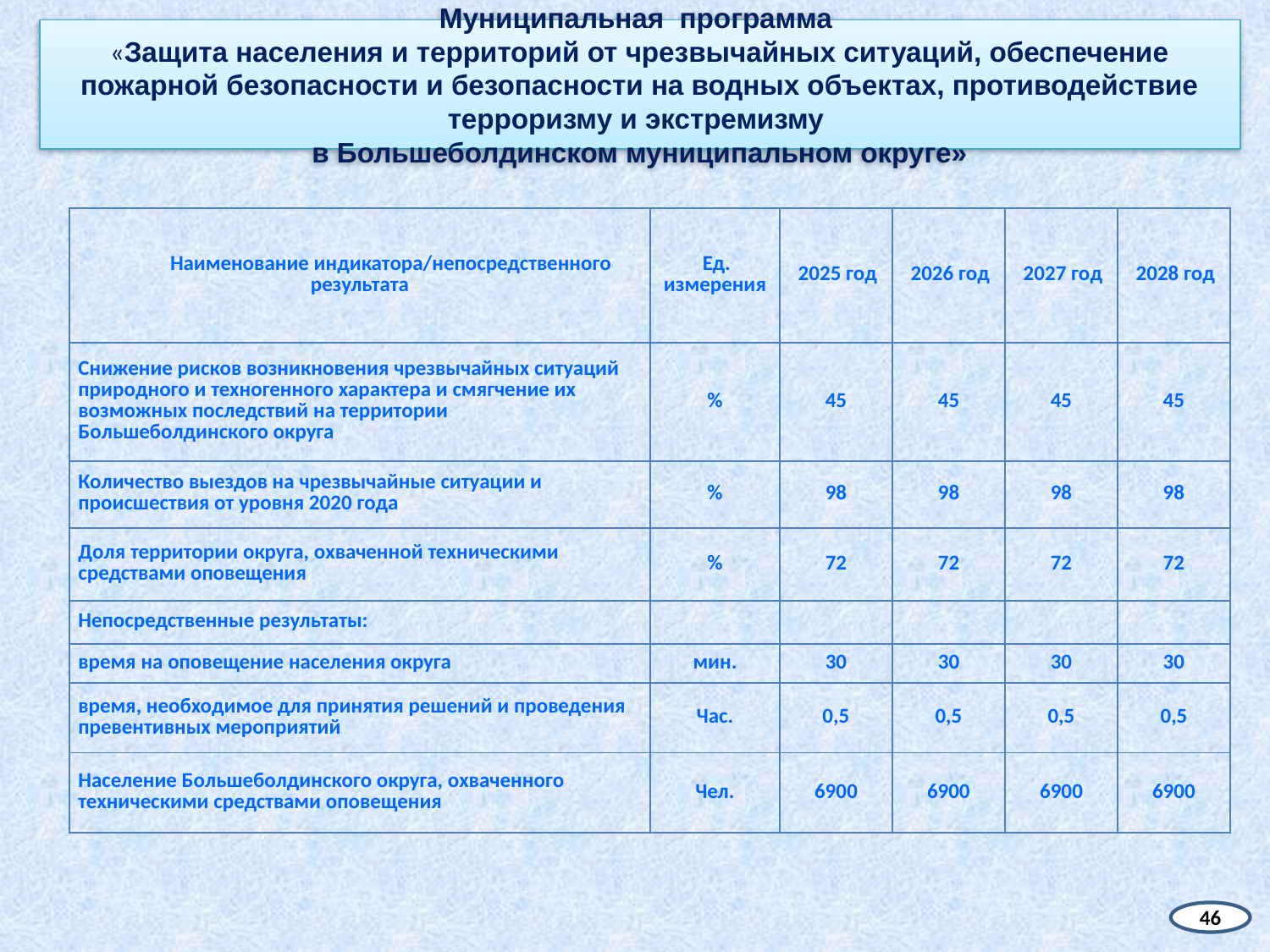

# Муниципальная  программа «Защита населения и территорий от чрезвычайных ситуаций, обеспечение пожарной безопасности и безопасности на водных объектах, противодействие терроризму и экстремизму в Большеболдинском муниципальном округе»
| Наименование индикатора/непосредственного результата | Ед. измерения | 2025 год | 2026 год | 2027 год | 2028 год |
| --- | --- | --- | --- | --- | --- |
| Снижение рисков возникновения чрезвычайных ситуаций природного и техногенного характера и смягчение их возможных последствий на территории Большеболдинского округа | % | 45 | 45 | 45 | 45 |
| Количество выездов на чрезвычайные ситуации и происшествия от уровня 2020 года | % | 98 | 98 | 98 | 98 |
| Доля территории округа, охваченной техническими средствами оповещения | % | 72 | 72 | 72 | 72 |
| Непосредственные результаты: |  |  |  |  |  |
| время на оповещение населения округа | мин. | 30 | 30 | 30 | 30 |
| время, необходимое для принятия решений и проведения превентивных мероприятий | Час. | 0,5 | 0,5 | 0,5 | 0,5 |
| Население Большеболдинского округа, охваченного техническими средствами оповещения | Чел. | 6900 | 6900 | 6900 | 6900 |

46
46